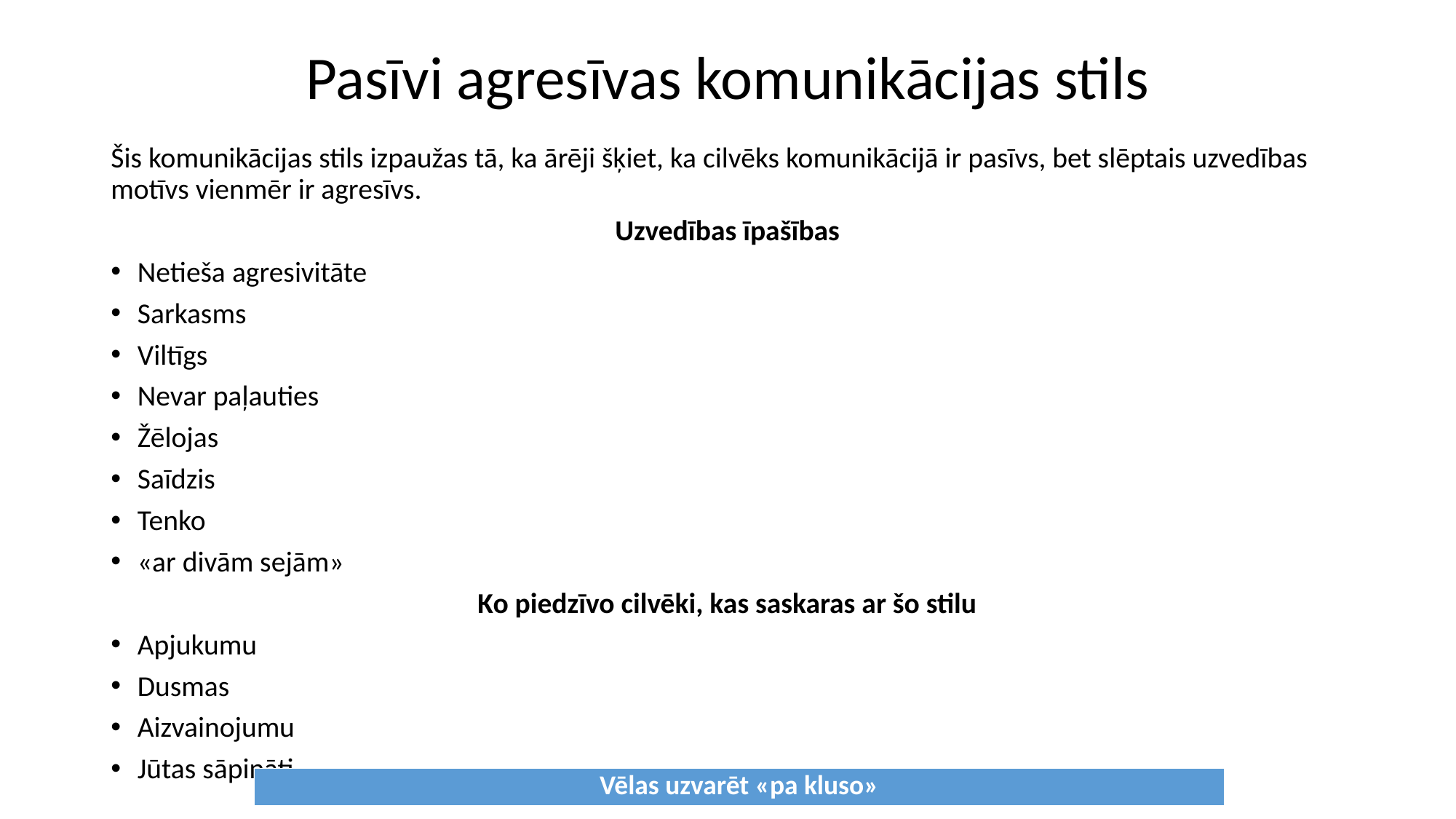

# Pasīvi agresīvas komunikācijas stils
Šis komunikācijas stils izpaužas tā, ka ārēji šķiet, ka cilvēks komunikācijā ir pasīvs, bet slēptais uzvedības motīvs vienmēr ir agresīvs.
Uzvedības īpašības
Netieša agresivitāte
Sarkasms
Viltīgs
Nevar paļauties
Žēlojas
Saīdzis
Tenko
«ar divām sejām»
Ko piedzīvo cilvēki, kas saskaras ar šo stilu
Apjukumu
Dusmas
Aizvainojumu
Jūtas sāpināti

| Vēlas uzvarēt «pa kluso» |
| --- |